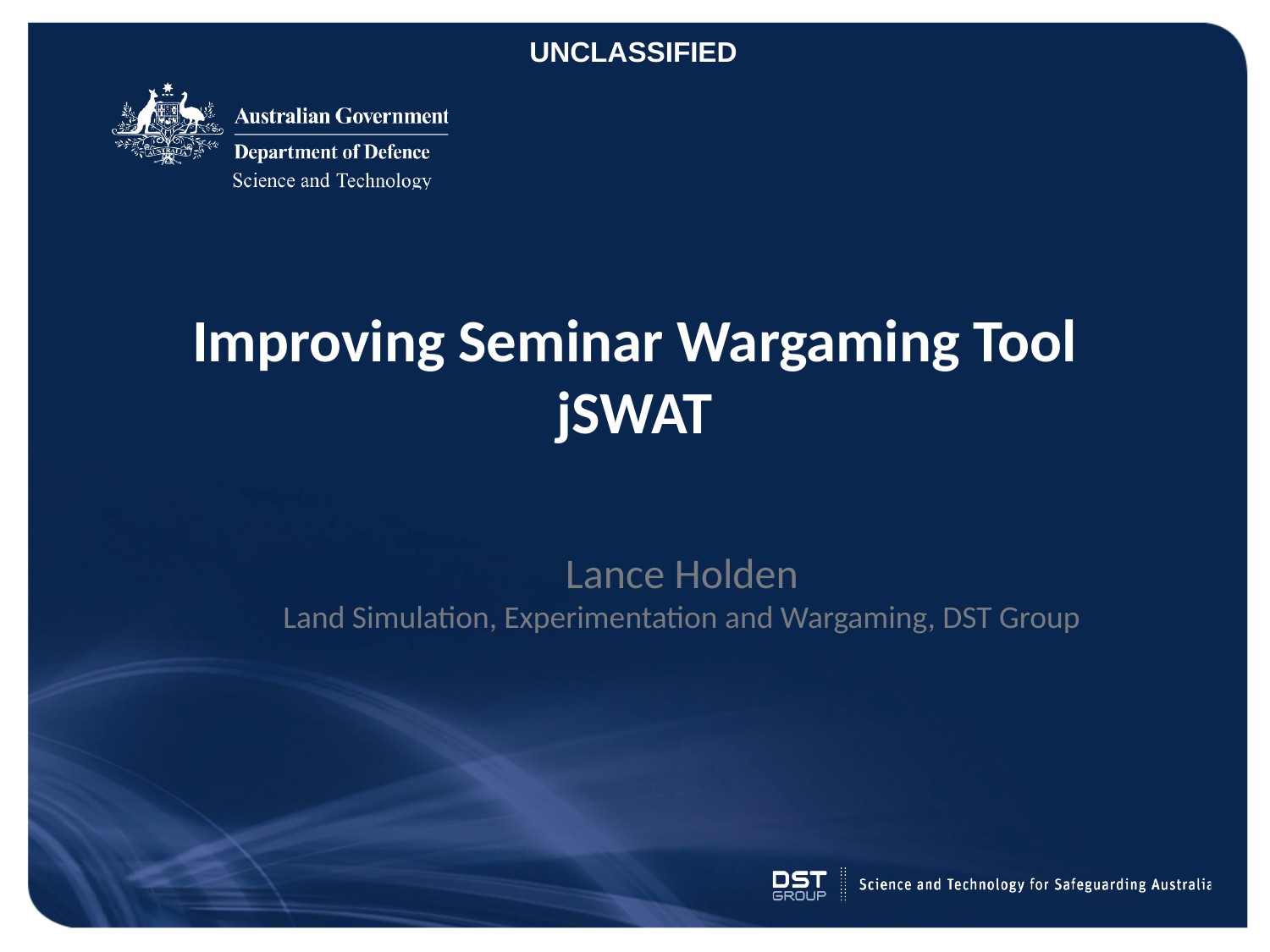

UNCLASSIFIED
# Improving Seminar Wargaming Tool jSWAT
Lance Holden
Land Simulation, Experimentation and Wargaming, DST Group